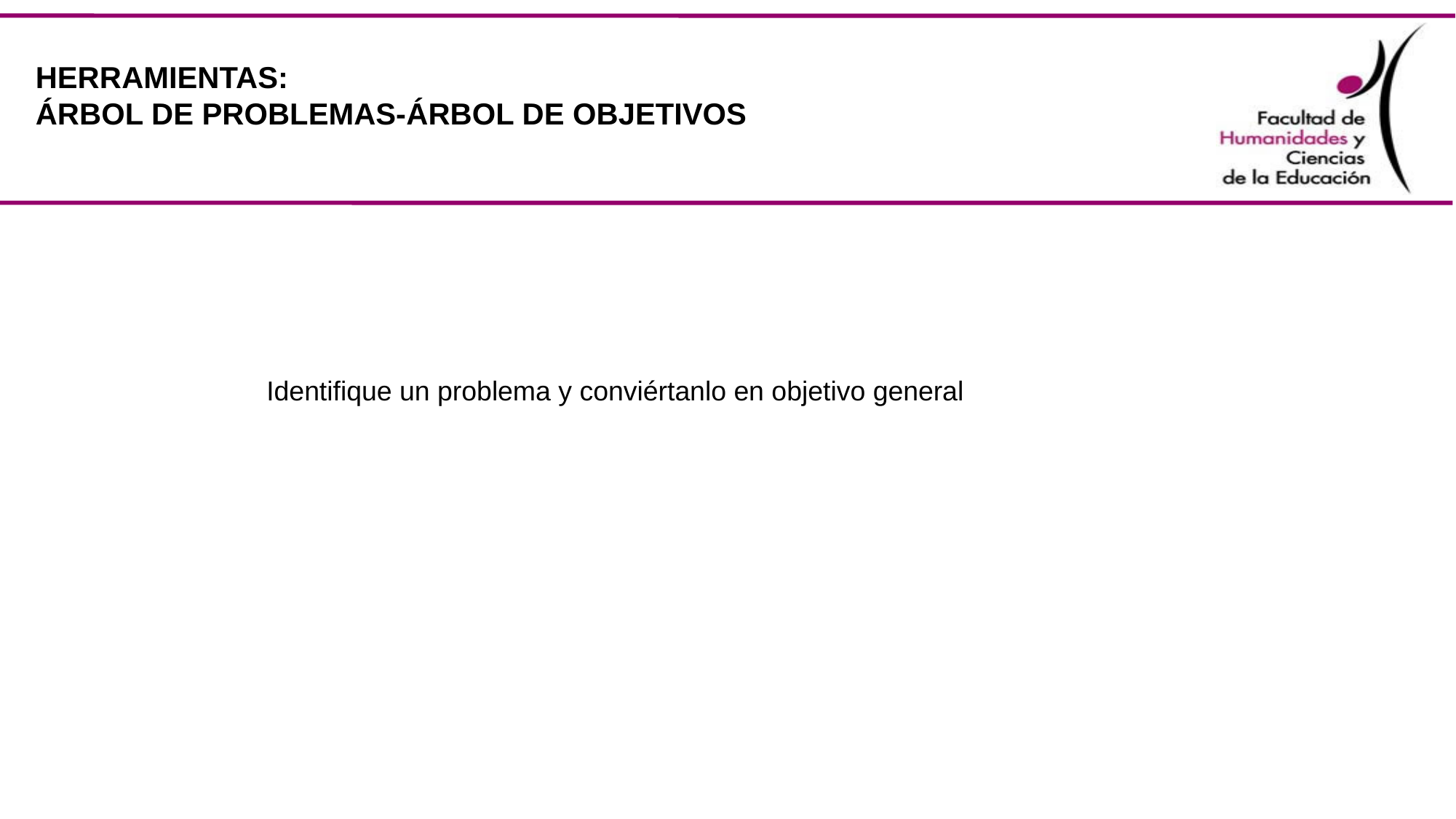

HERRAMIENTAS:
ÁRBOL DE PROBLEMAS-ÁRBOL DE OBJETIVOS

Identifique un problema y conviértanlo en objetivo general